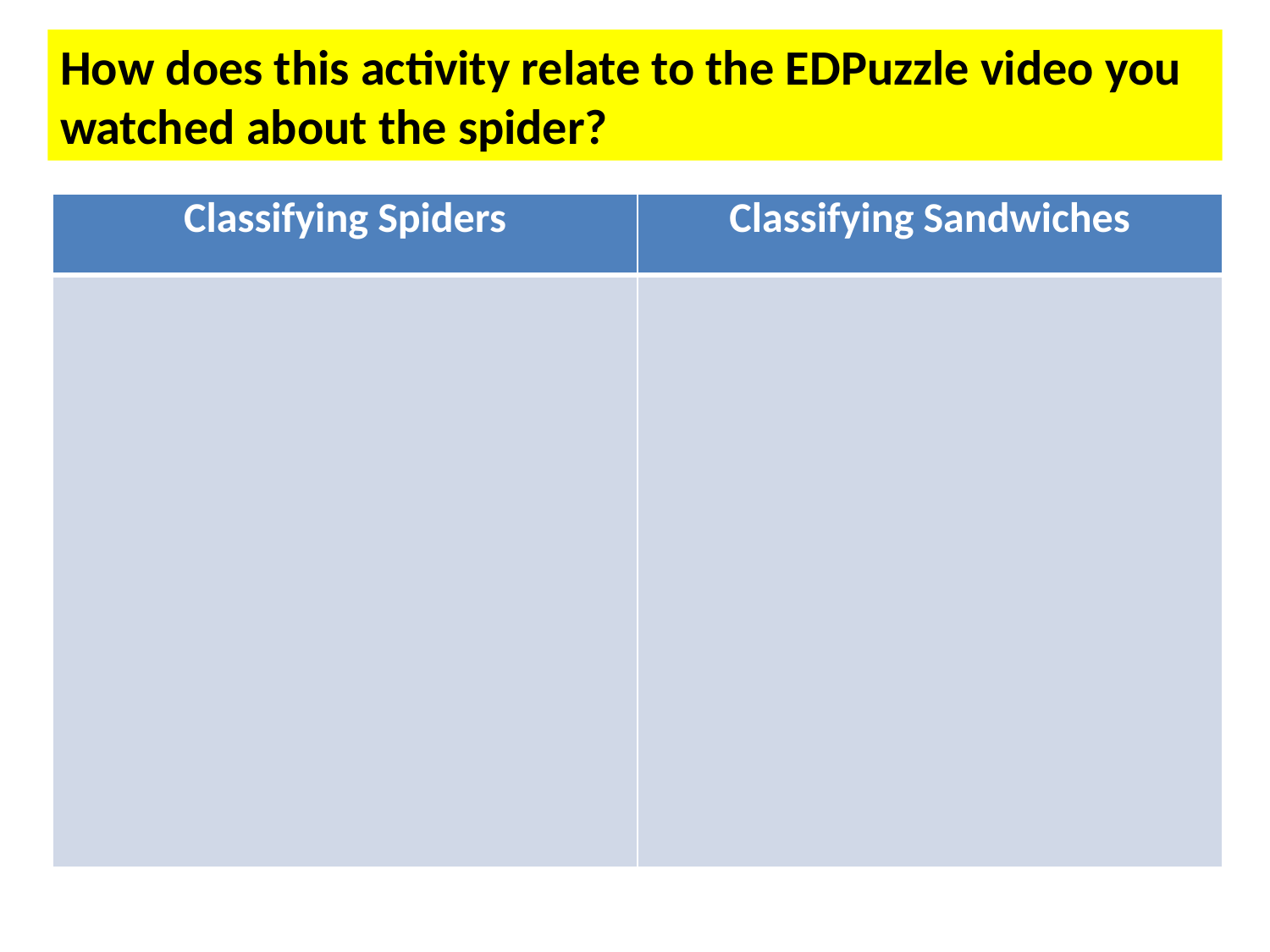

How does this activity relate to the EDPuzzle video you watched about the spider?

| Classifying Spiders | Classifying Sandwiches |
| --- | --- |
|  |  |